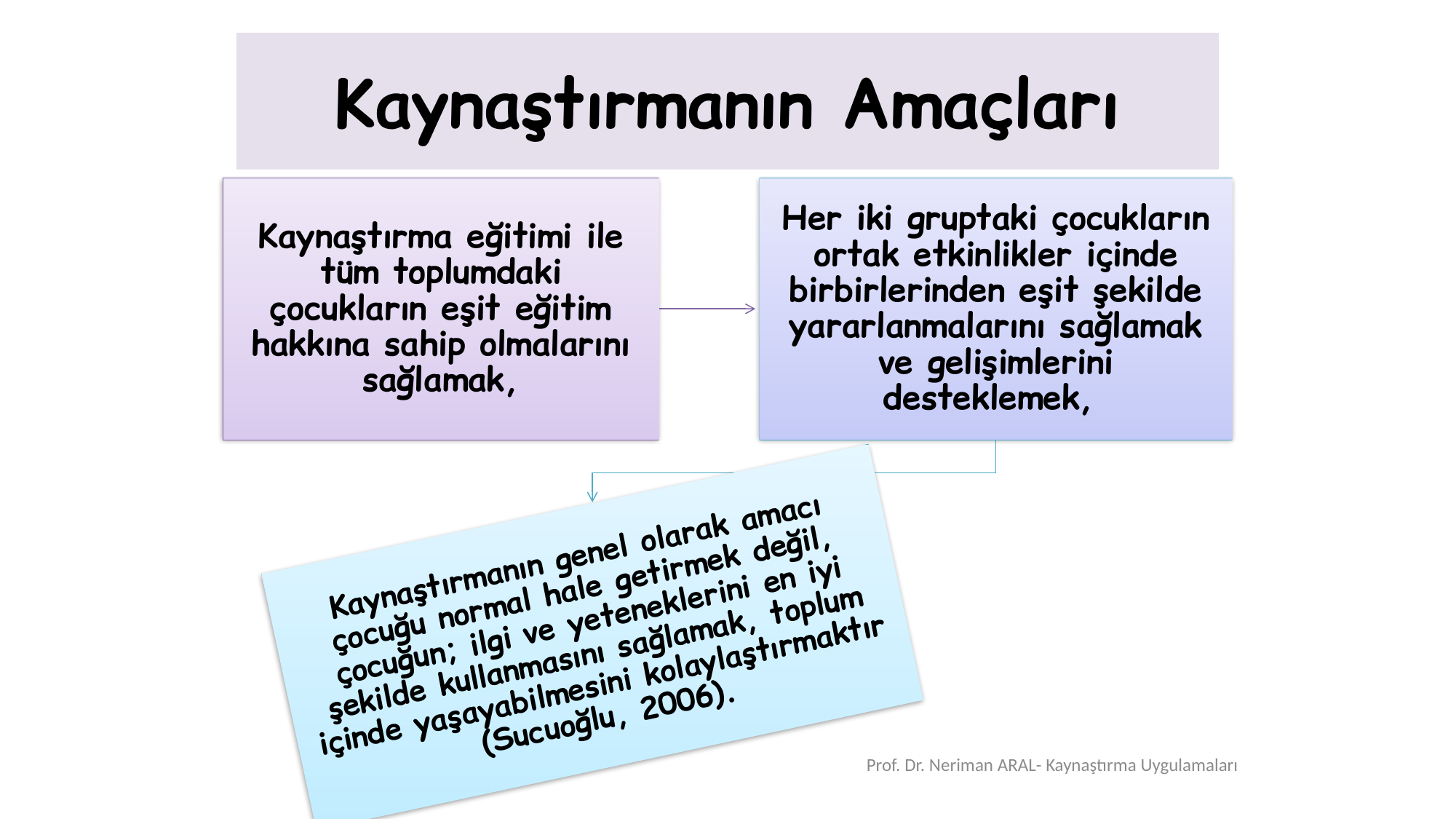

# Kaynaştırmanın Amaçları

Kaynaştırma eğitimi ile tüm toplumdaki çocukların eşit eğitim hakkına sahip olmalarını sağlamak,

Her iki gruptaki çocukların ortak etkinlikler içinde birbirlerinden eşit şekilde yararlanmalarını sağlamak ve gelişimlerini desteklemek,
Kaynaştırmanın genel olarak amacı çocuğu normal hale getirmek değil, çocuğun; ilgi ve yeteneklerini en iyi şekilde kullanmasını sağlamak, toplum içinde yaşayabilmesini kolaylaştırmaktır (Sucuoğlu, 2006).
Prof. Dr. Neriman ARAL- Kaynaştırma Uygulamaları